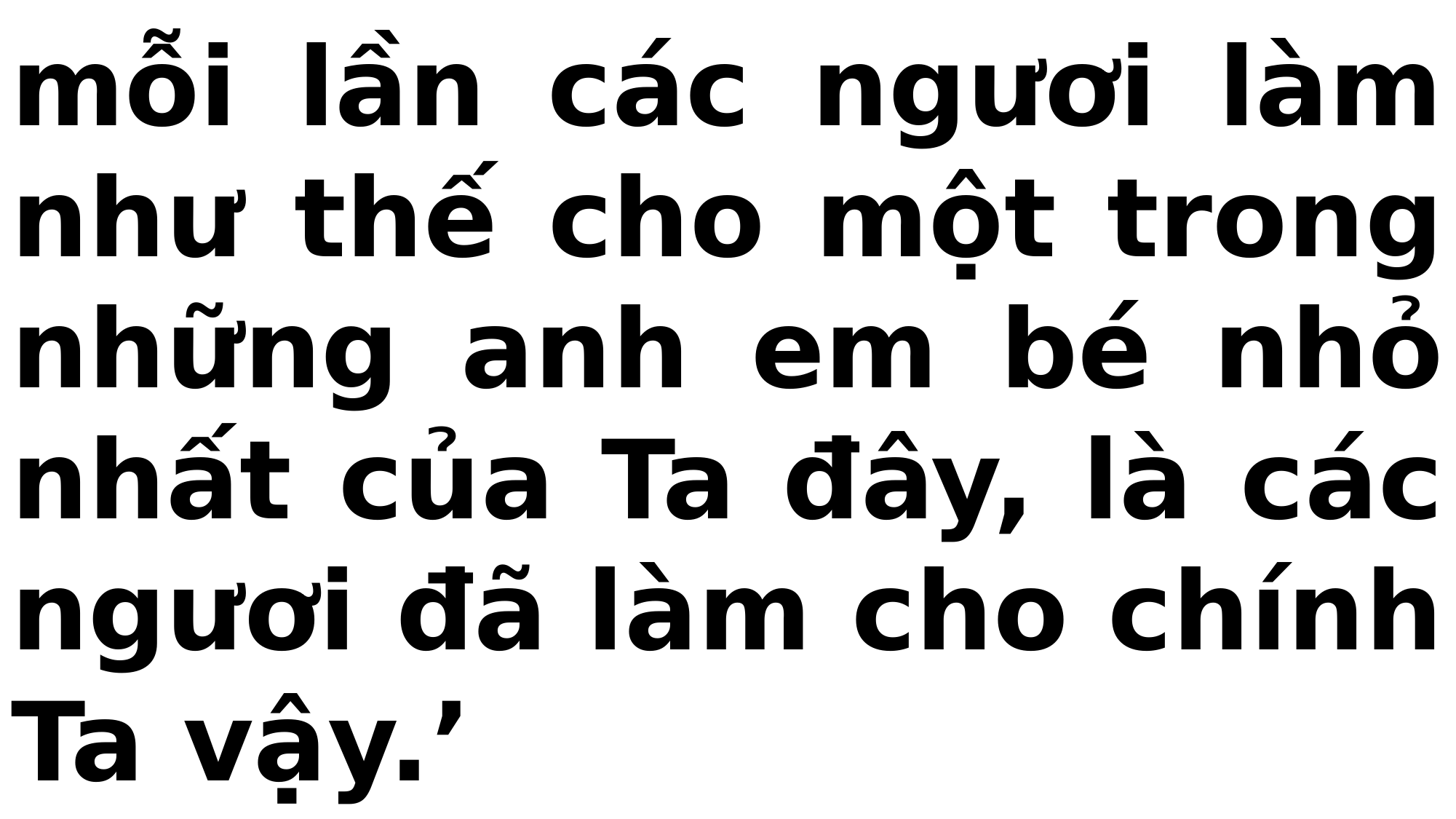

# mỗi lần các ngươi làm như thế cho một trong những anh em bé nhỏ nhất của Ta đây, là các ngươi đã làm cho chính Ta vậy.’